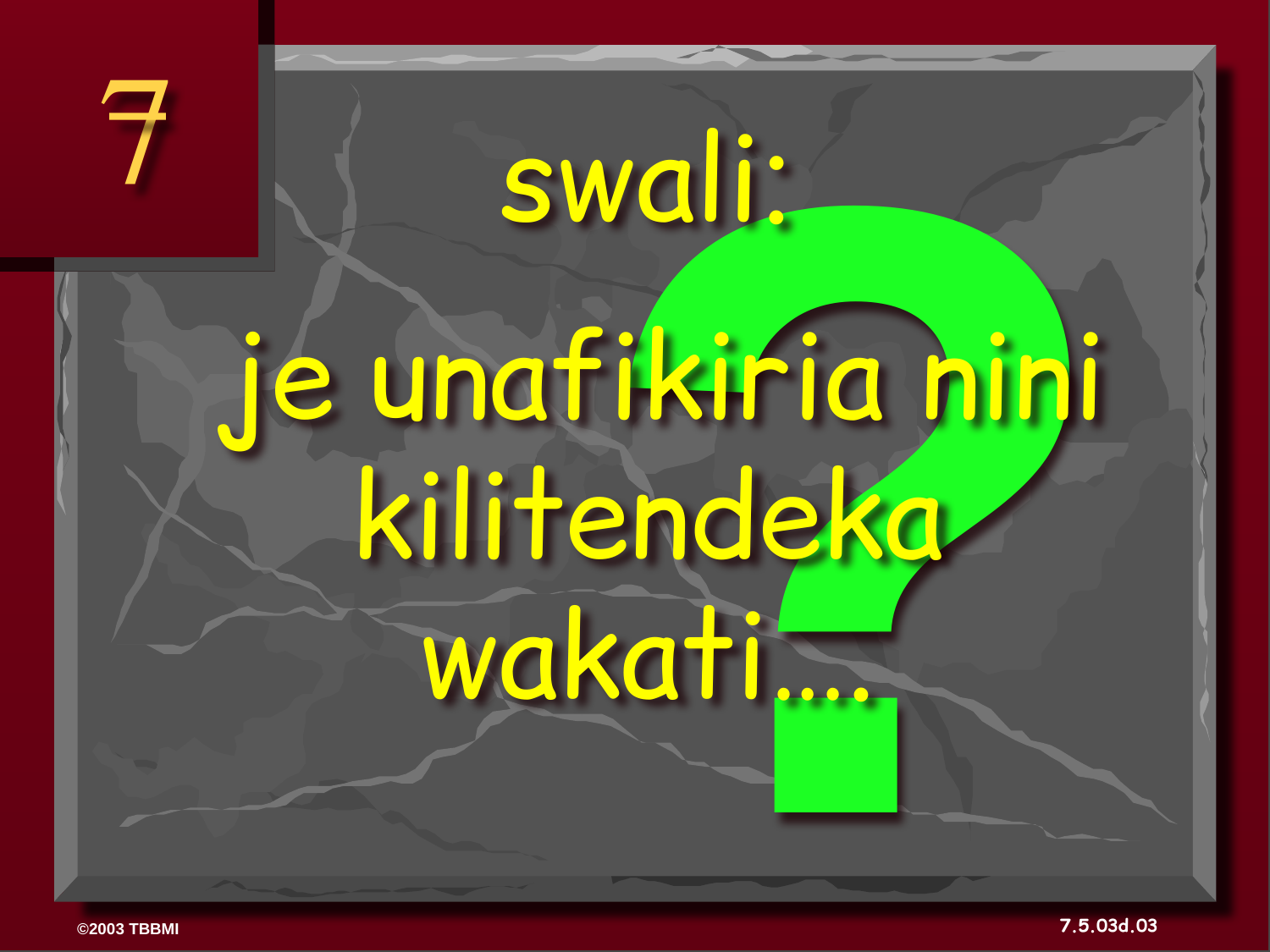

?

7

swali:
 je unafikiria nini kilitendeka wakati….

03